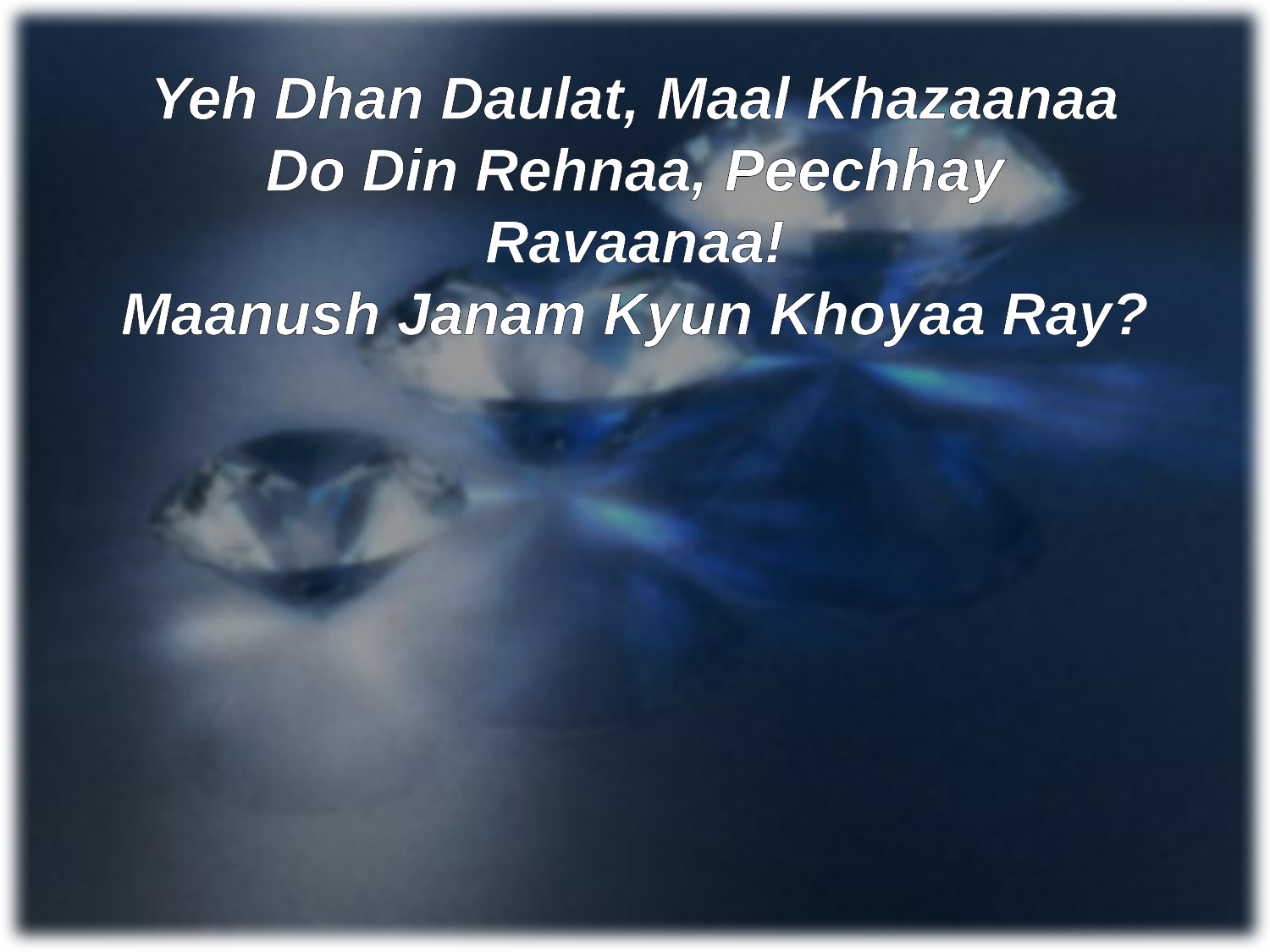

Yeh Dhan Daulat, Maal Khazaanaa
Do Din Rehnaa, Peechhay Ravaanaa!
Maanush Janam Kyun Khoyaa Ray?